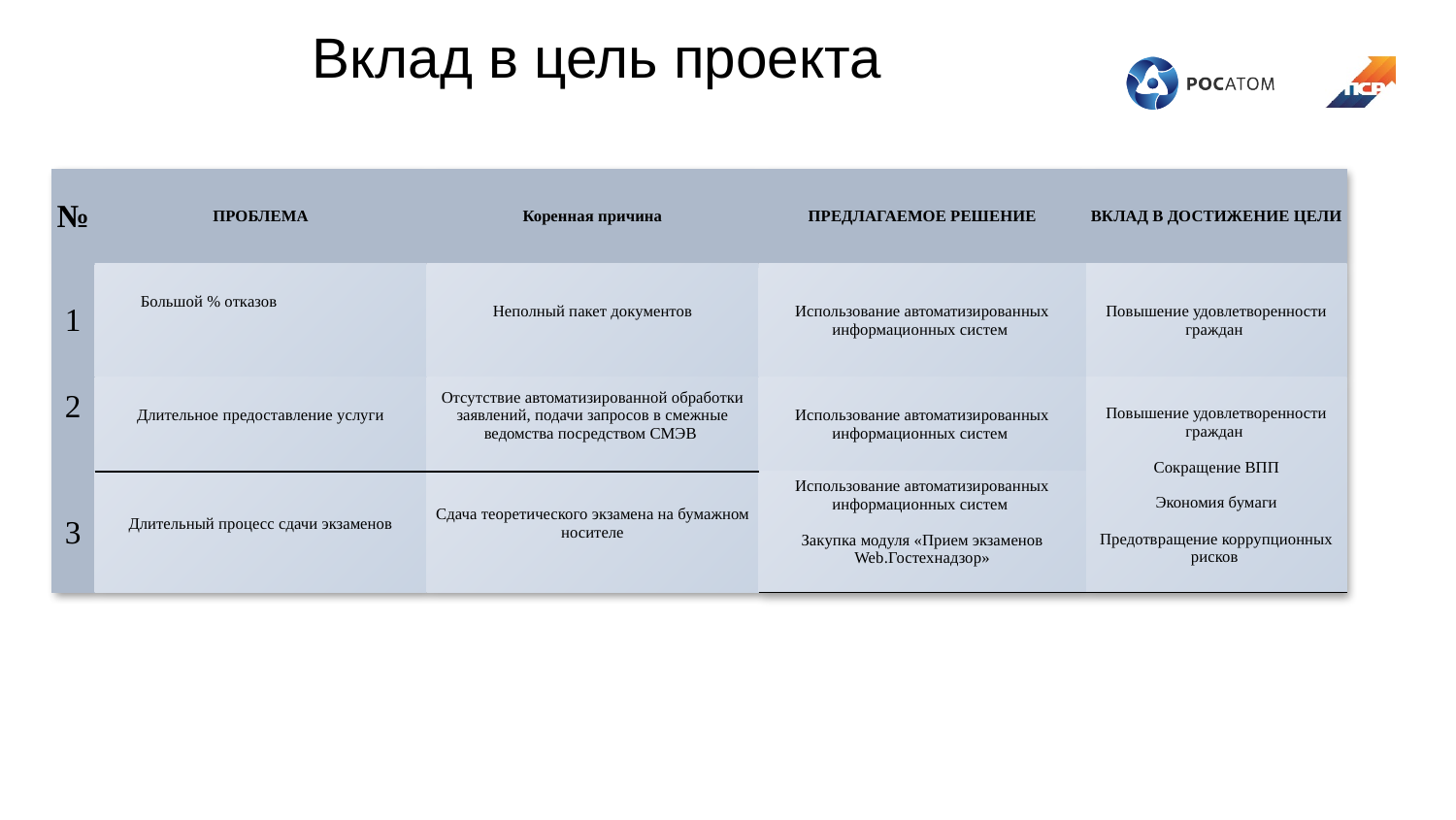

Вклад в цель проекта
| № | ПРОБЛЕМА | Коренная причина | ПРЕДЛАГАЕМОЕ РЕШЕНИЕ | ВКЛАД В ДОСТИЖЕНИЕ ЦЕЛИ |
| --- | --- | --- | --- | --- |
| 1 | Большой % отказов | Неполный пакет документов | Использование автоматизированных информационных систем | Повышение удовлетворенности граждан |
| 2 | Длительное предоставление услуги | Отсутствие автоматизированной обработки заявлений, подачи запросов в смежные ведомства посредством СМЭВ | Использование автоматизированных информационных систем | Повышение удовлетворенности граждан Сокращение ВПП Экономия бумаги Предотвращение коррупционных рисков |
| 3 | Длительный процесс сдачи экзаменов | Сдача теоретического экзамена на бумажном носителе | Использование автоматизированных информационных систем Закупка модуля «Прием экзаменов Web.Гостехнадзор» | Сокращение ВПП |